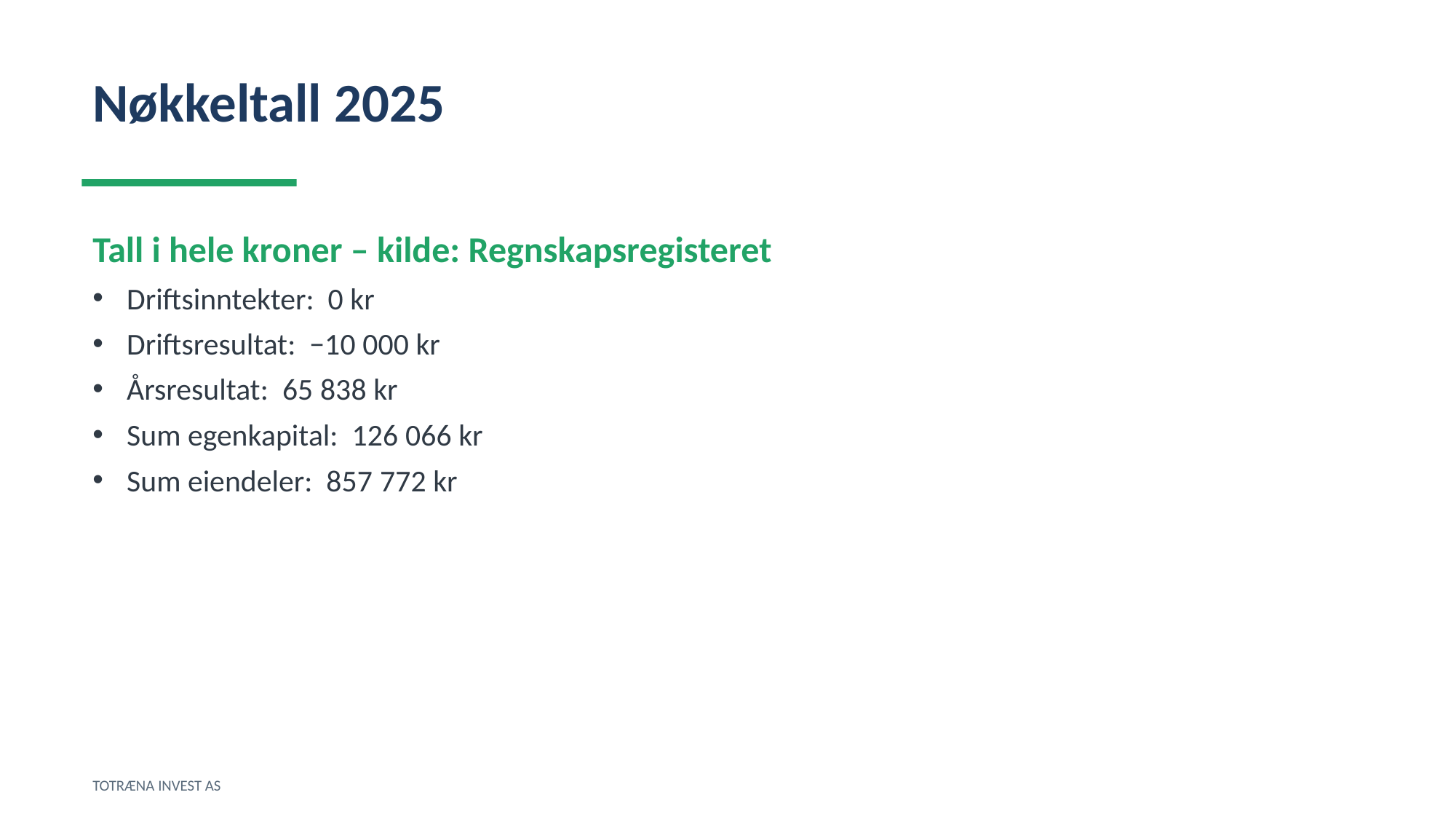

Nøkkeltall 2025

Tall i hele kroner – kilde: Regnskapsregisteret
Driftsinntekter:  0 kr
Driftsresultat:  −10 000 kr
Årsresultat:  65 838 kr
Sum egenkapital:  126 066 kr
Sum eiendeler:  857 772 kr
TOTRÆNA INVEST AS